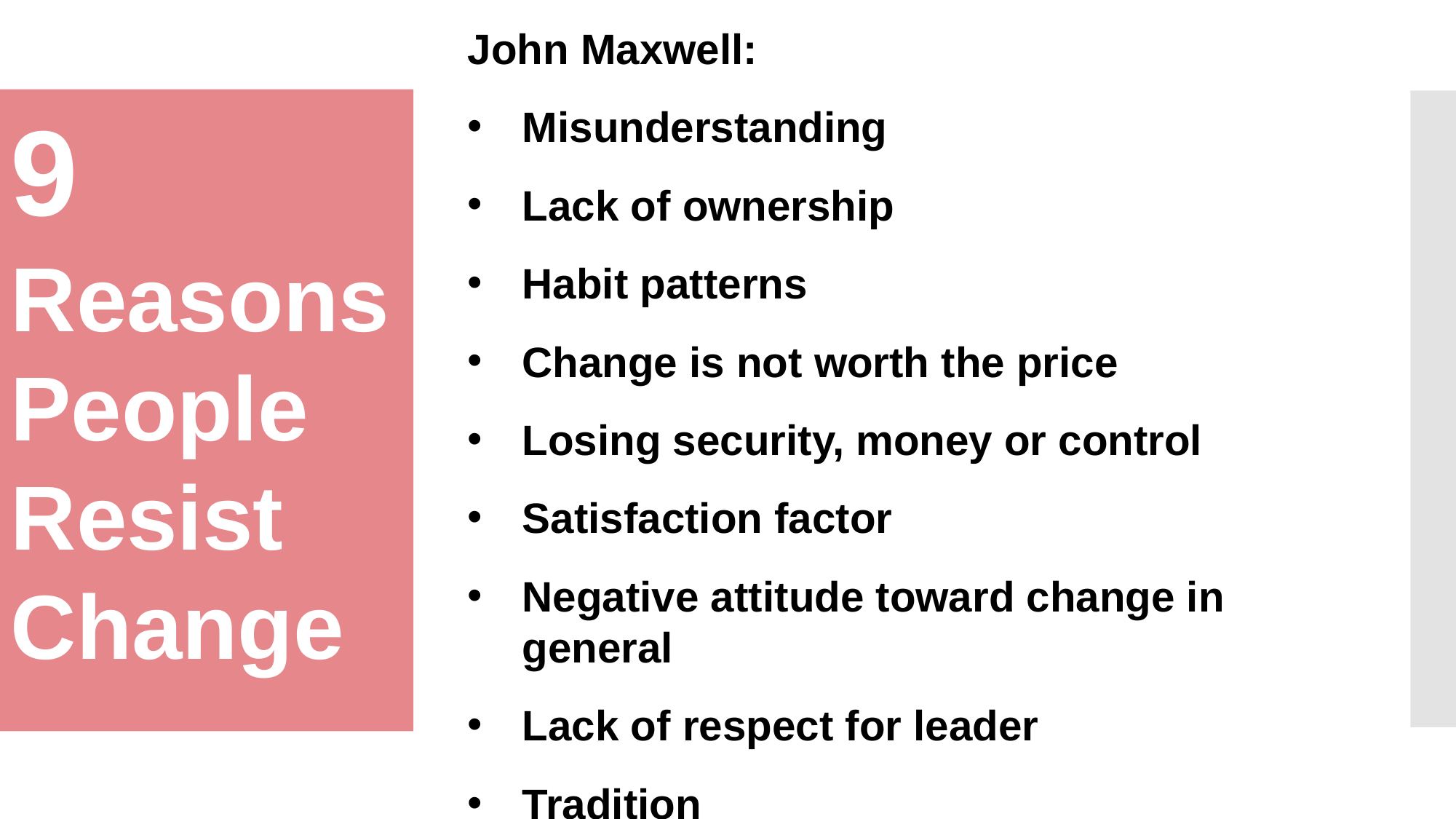

John Maxwell:
Misunderstanding
Lack of ownership
Habit patterns
Change is not worth the price
Losing security, money or control
Satisfaction factor
Negative attitude toward change in general
Lack of respect for leader
Tradition

9
Reasons People Resist Change